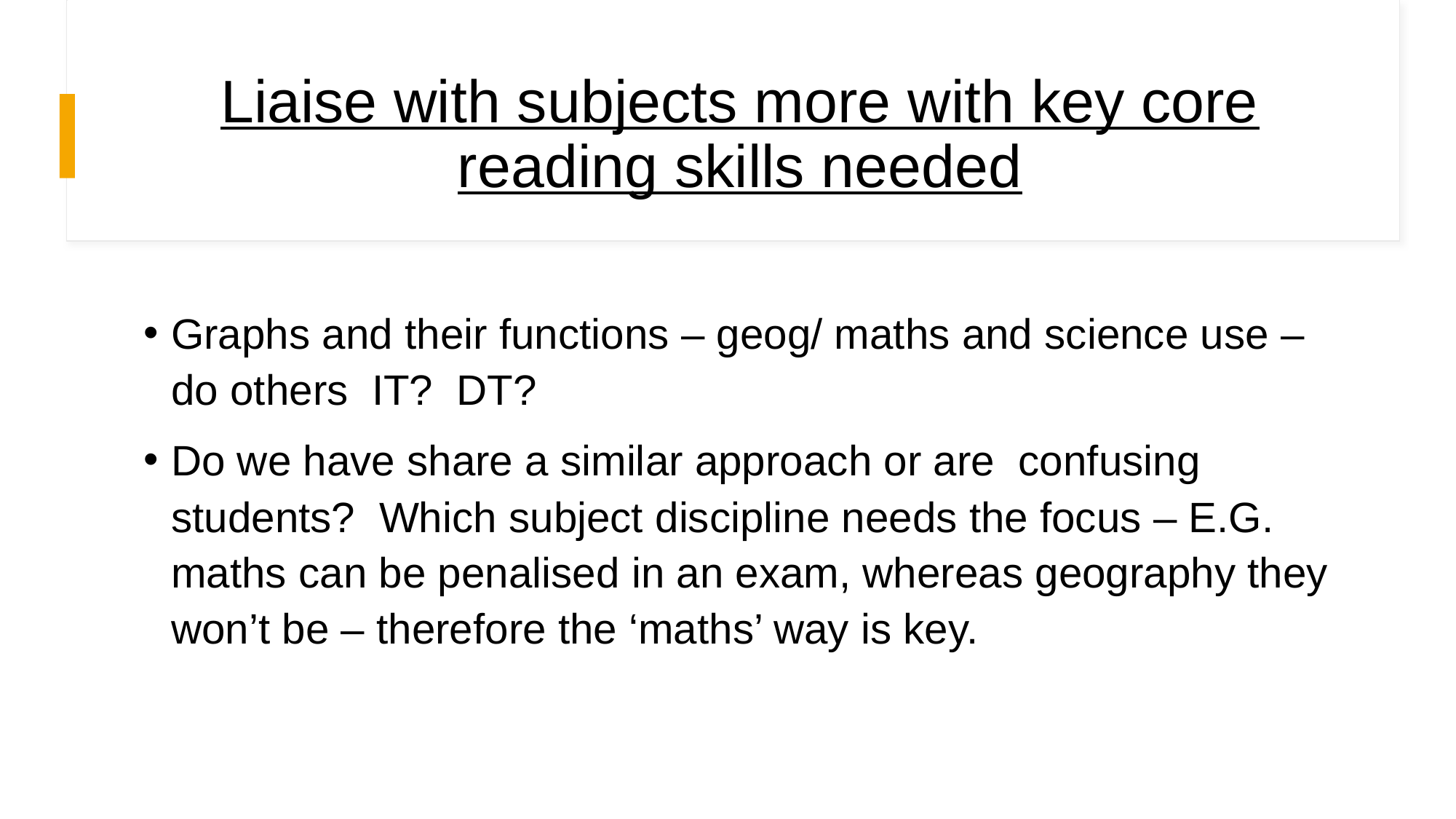

# Liaise with subjects more with key core reading skills needed
Graphs and their functions – geog/ maths and science use – do others  IT?  DT?
Do we have share a similar approach or are  confusing students?  Which subject discipline needs the focus – E.G. maths can be penalised in an exam, whereas geography they won’t be – therefore the ‘maths’ way is key.